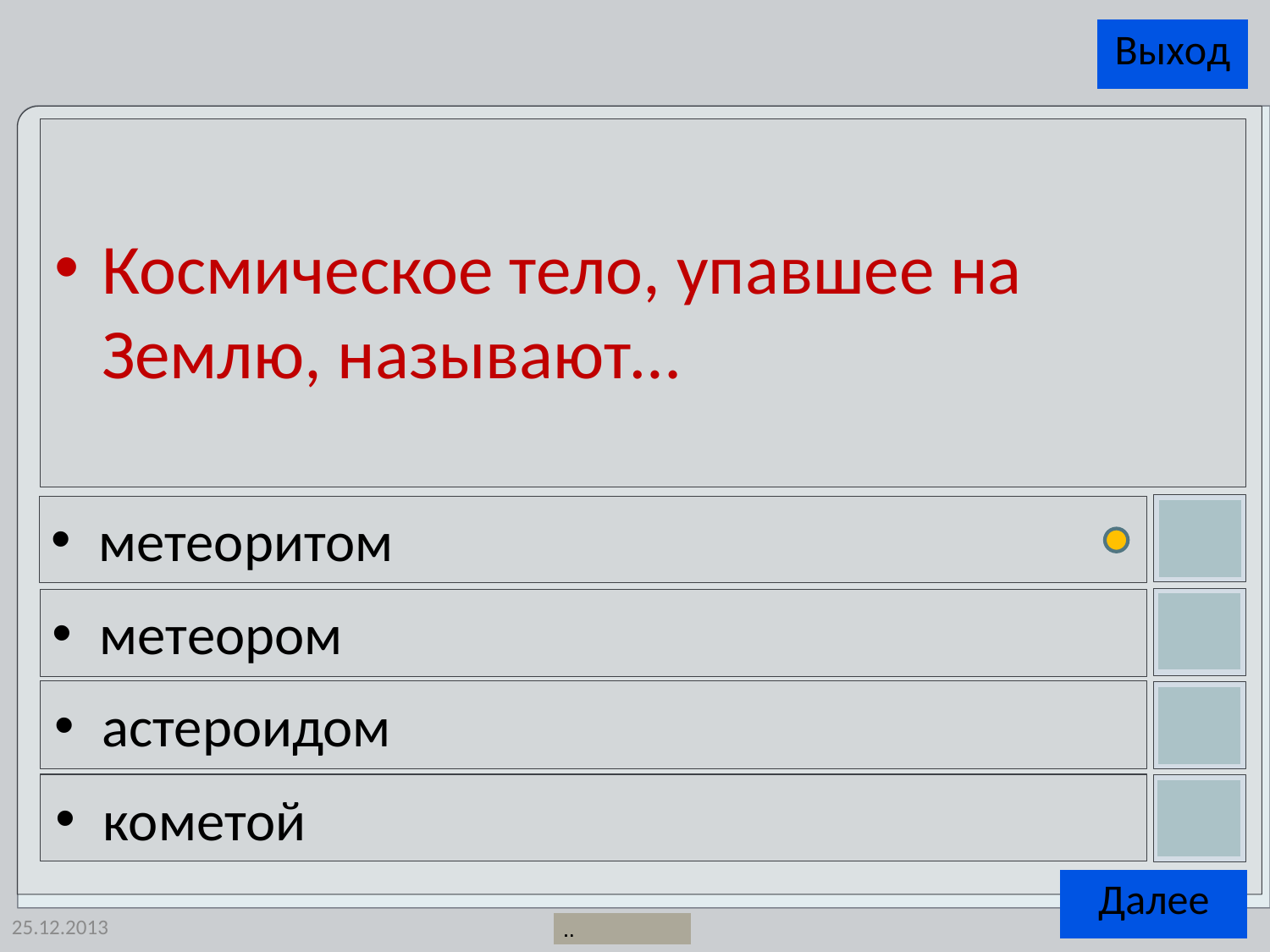

Космическое тело, упавшее на Землю, называют…
метеоритом
метеором
астероидом
кометой
25.12.2013